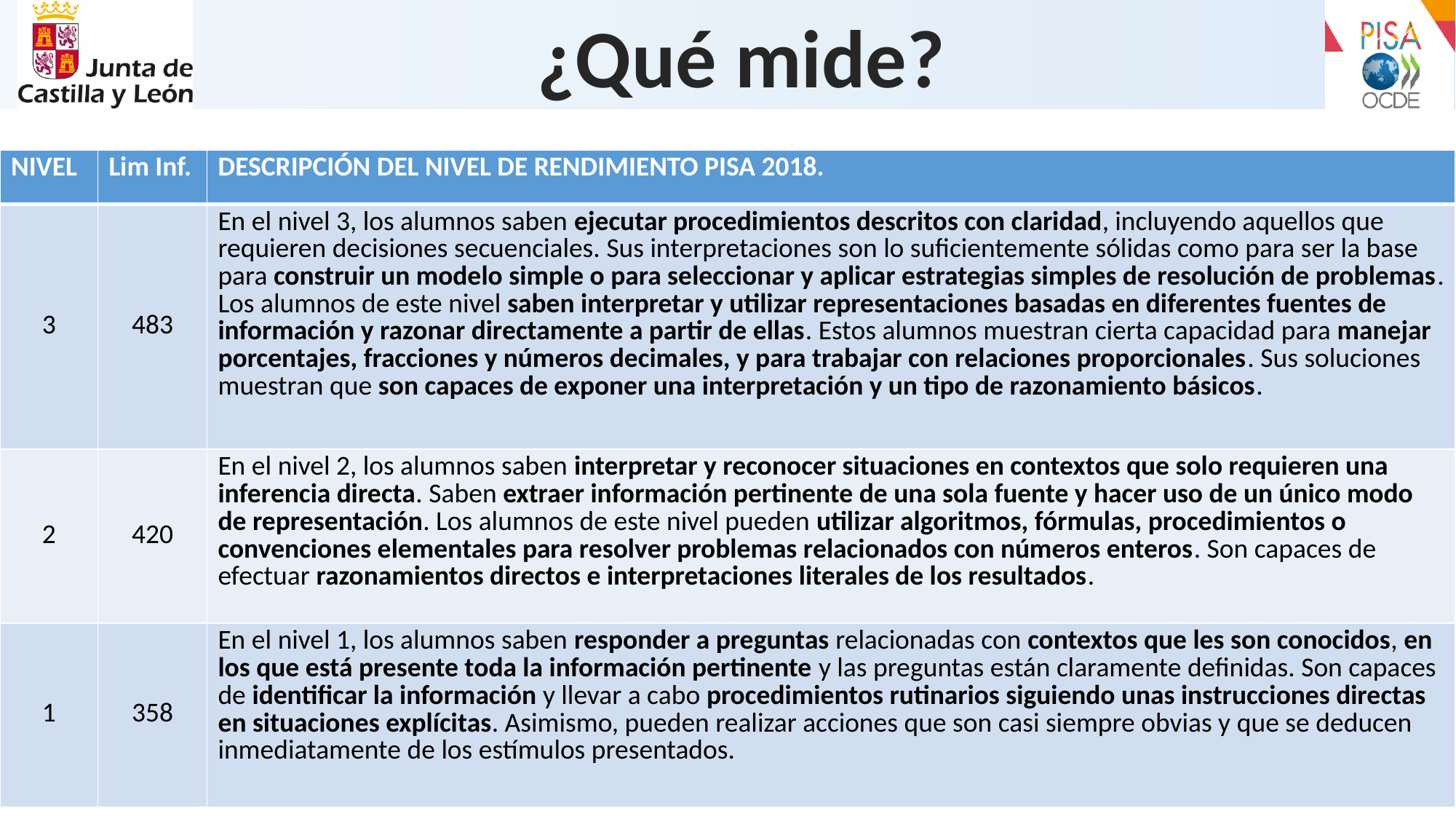

¿Qué mide?
| NIVEL | Lim Inf. | DESCRIPCIÓN DEL NIVEL DE RENDIMIENTO PISA 2018. |
| --- | --- | --- |
| 3 | 483 | En el nivel 3, los alumnos saben ejecutar procedimientos descritos con claridad, incluyendo aquellos que requieren decisiones secuenciales. Sus interpretaciones son lo suficientemente sólidas como para ser la base para construir un modelo simple o para seleccionar y aplicar estrategias simples de resolución de problemas. Los alumnos de este nivel saben interpretar y utilizar representaciones basadas en diferentes fuentes de información y razonar directamente a partir de ellas. Estos alumnos muestran cierta capacidad para manejar porcentajes, fracciones y números decimales, y para trabajar con relaciones proporcionales. Sus soluciones muestran que son capaces de exponer una interpretación y un tipo de razonamiento básicos. |
| 2 | 420 | En el nivel 2, los alumnos saben interpretar y reconocer situaciones en contextos que solo requieren una inferencia directa. Saben extraer información pertinente de una sola fuente y hacer uso de un único modo de representación. Los alumnos de este nivel pueden utilizar algoritmos, fórmulas, procedimientos o convenciones elementales para resolver problemas relacionados con números enteros. Son capaces de efectuar razonamientos directos e interpretaciones literales de los resultados. |
| 1 | 358 | En el nivel 1, los alumnos saben responder a preguntas relacionadas con contextos que les son conocidos, en los que está presente toda la información pertinente y las preguntas están claramente definidas. Son capaces de identificar la información y llevar a cabo procedimientos rutinarios siguiendo unas instrucciones directas en situaciones explícitas. Asimismo, pueden realizar acciones que son casi siempre obvias y que se deducen inmediatamente de los estímulos presentados. |